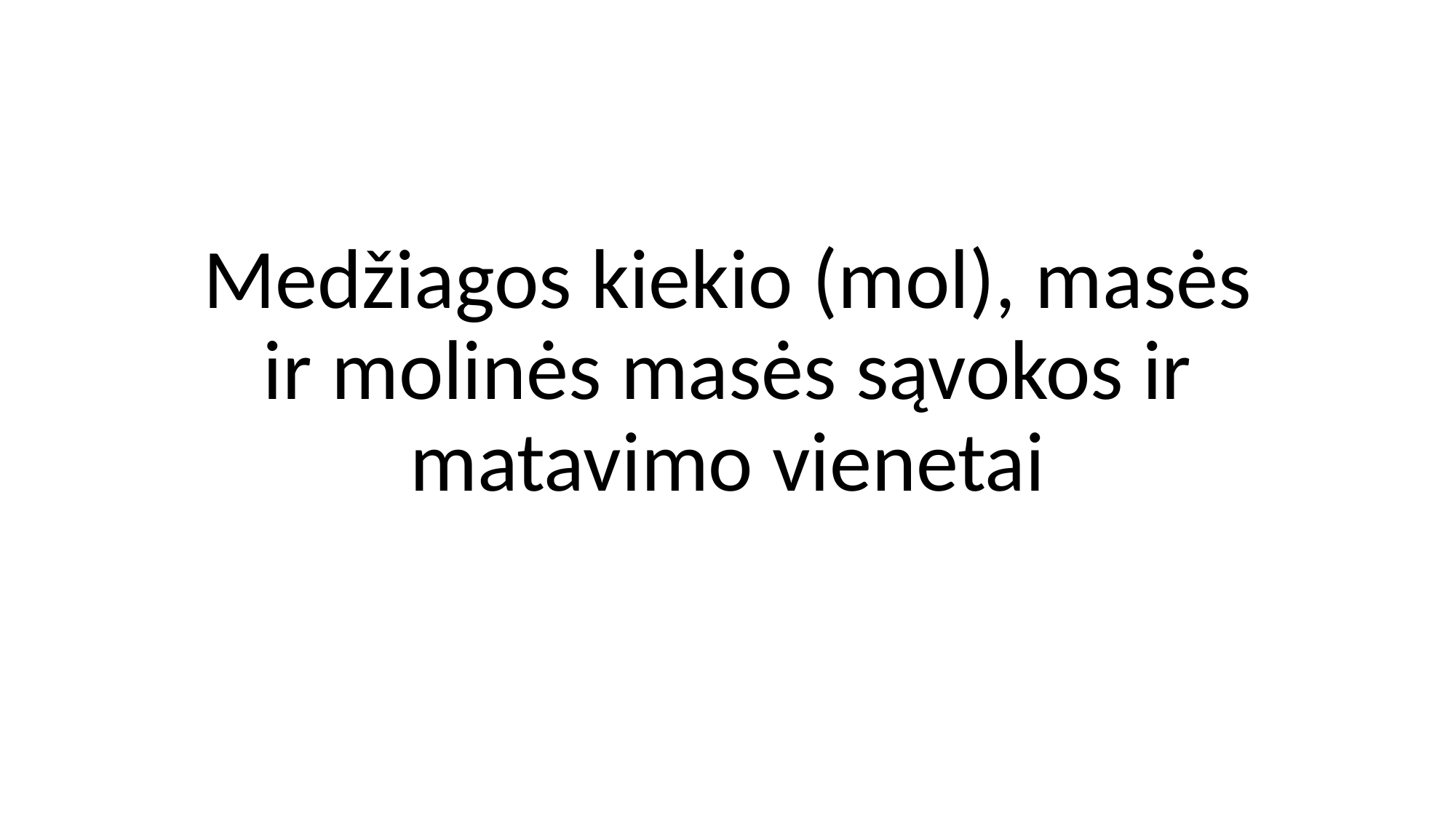

# Medžiagos kiekio (mol), masės ir molinės masės sąvokos ir matavimo vienetai